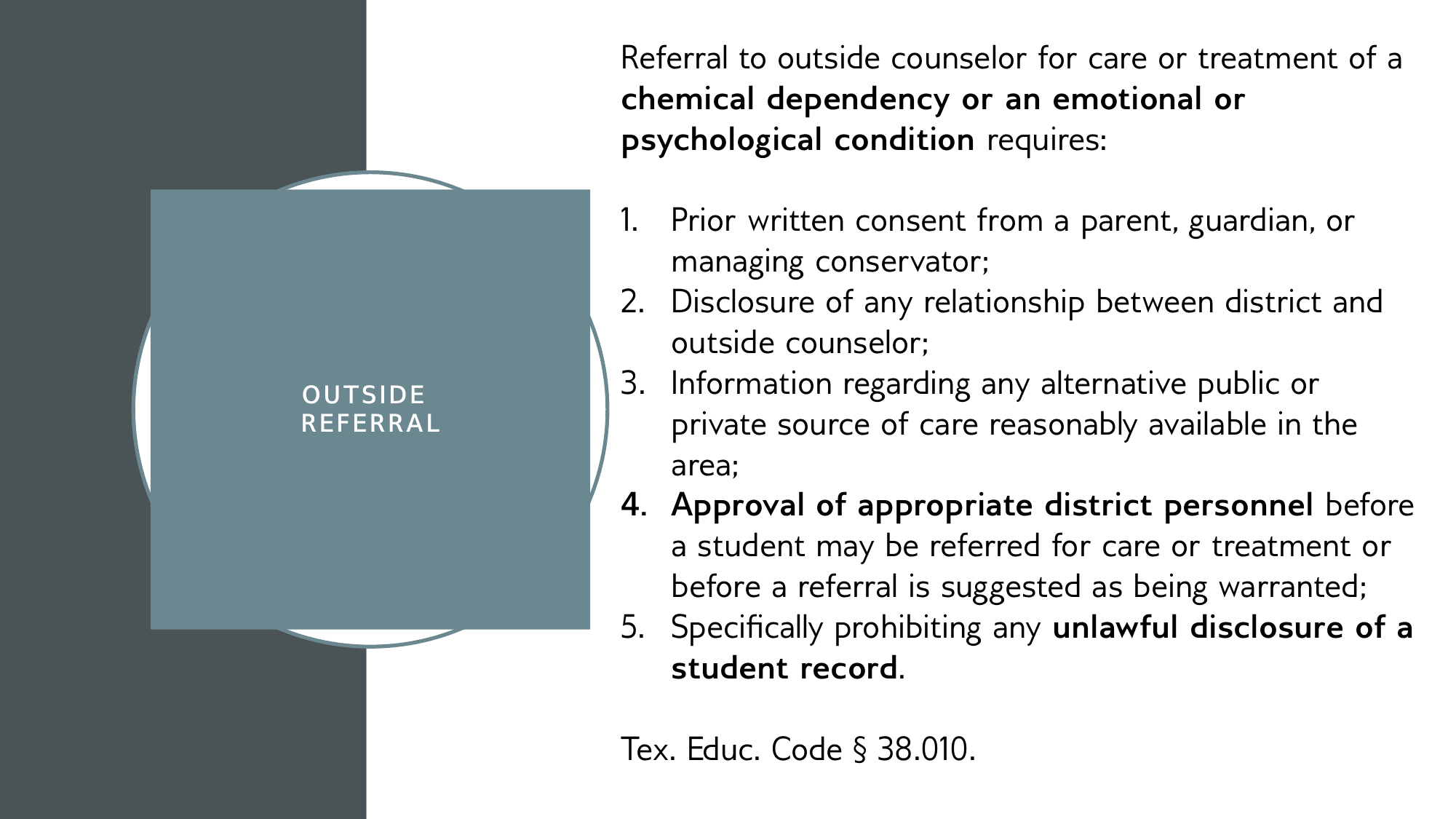

Referral to outside counselor for care or treatment of a chemical dependency or an emotional or psychological condition requires:

Prior written consent from a parent, guardian, or managing conservator;
Disclosure of any relationship between district and outside counselor;
Information regarding any alternative public or private source of care reasonably available in the area;
Approval of appropriate district personnel before a student may be referred for care or treatment or before a referral is suggested as being warranted;
Specifically prohibiting any unlawful disclosure of a student record.

Tex. Educ. Code § 38.010.

# Outside referral